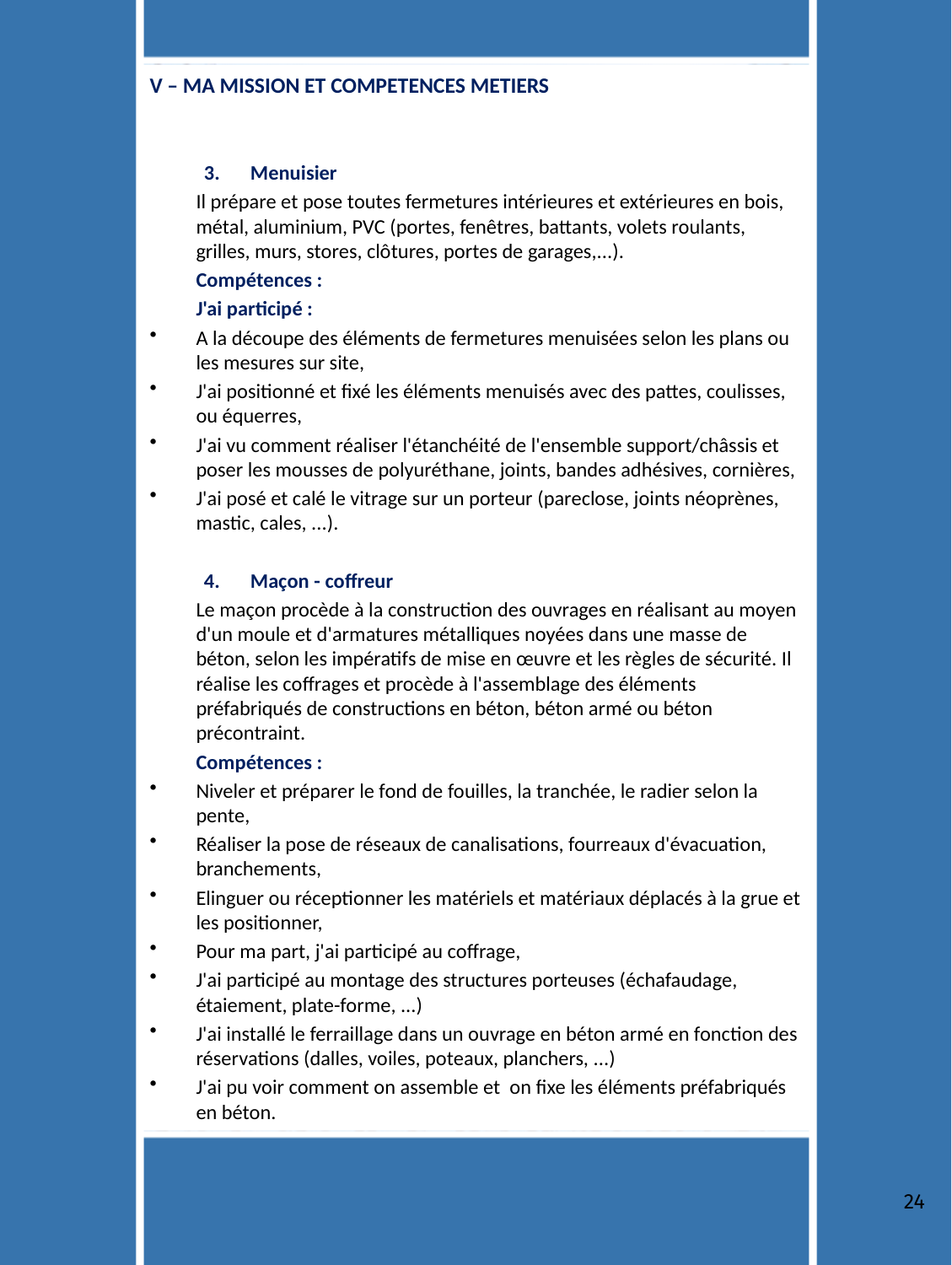

# V – MA MISSION ET COMPETENCES METIERS

3. 	Menuisier
	Il prépare et pose toutes fermetures intérieures et extérieures en bois, métal, aluminium, PVC (portes, fenêtres, battants, volets roulants, grilles, murs, stores, clôtures, portes de garages,...).
	Compétences :
	J'ai participé :
A la découpe des éléments de fermetures menuisées selon les plans ou les mesures sur site,
J'ai positionné et fixé les éléments menuisés avec des pattes, coulisses, ou équerres,
J'ai vu comment réaliser l'étanchéité de l'ensemble support/châssis et poser les mousses de polyuréthane, joints, bandes adhésives, cornières,
J'ai posé et calé le vitrage sur un porteur (pareclose, joints néoprènes, mastic, cales, ...).

4. 	Maçon - coffreur
	Le maçon procède à la construction des ouvrages en réalisant au moyen d'un moule et d'armatures métalliques noyées dans une masse de béton, selon les impératifs de mise en œuvre et les règles de sécurité. Il  réalise les coffrages et procède à l'assemblage des éléments préfabriqués de constructions en béton, béton armé ou béton précontraint.
	Compétences :
Niveler et préparer le fond de fouilles, la tranchée, le radier selon la pente,
Réaliser la pose de réseaux de canalisations, fourreaux d'évacuation, branchements,
Elinguer ou réceptionner les matériels et matériaux déplacés à la grue et les positionner,
Pour ma part, j'ai participé au coffrage,
J'ai participé au montage des structures porteuses (échafaudage, étaiement, plate-forme, ...)
J'ai installé le ferraillage dans un ouvrage en béton armé en fonction des réservations (dalles, voiles, poteaux, planchers, ...)
J'ai pu voir comment on assemble et  on fixe les éléments préfabriqués en béton.

24